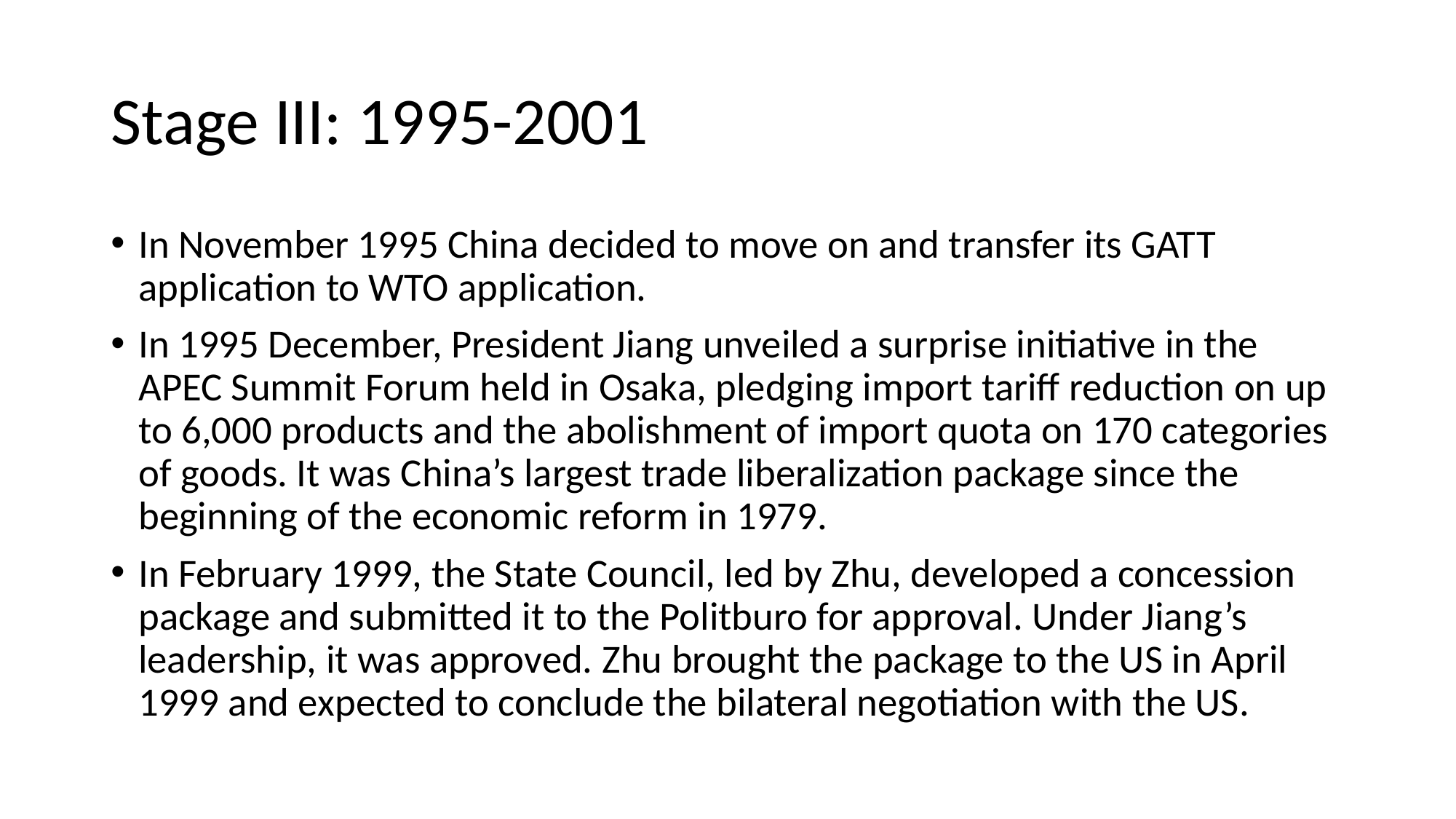

# Stage III: 1995-2001
In November 1995 China decided to move on and transfer its GATT application to WTO application.
In 1995 December, President Jiang unveiled a surprise initiative in the APEC Summit Forum held in Osaka, pledging import tariff reduction on up to 6,000 products and the abolishment of import quota on 170 categories of goods. It was China’s largest trade liberalization package since the beginning of the economic reform in 1979.
In February 1999, the State Council, led by Zhu, developed a concession package and submitted it to the Politburo for approval. Under Jiang’s leadership, it was approved. Zhu brought the package to the US in April 1999 and expected to conclude the bilateral negotiation with the US.